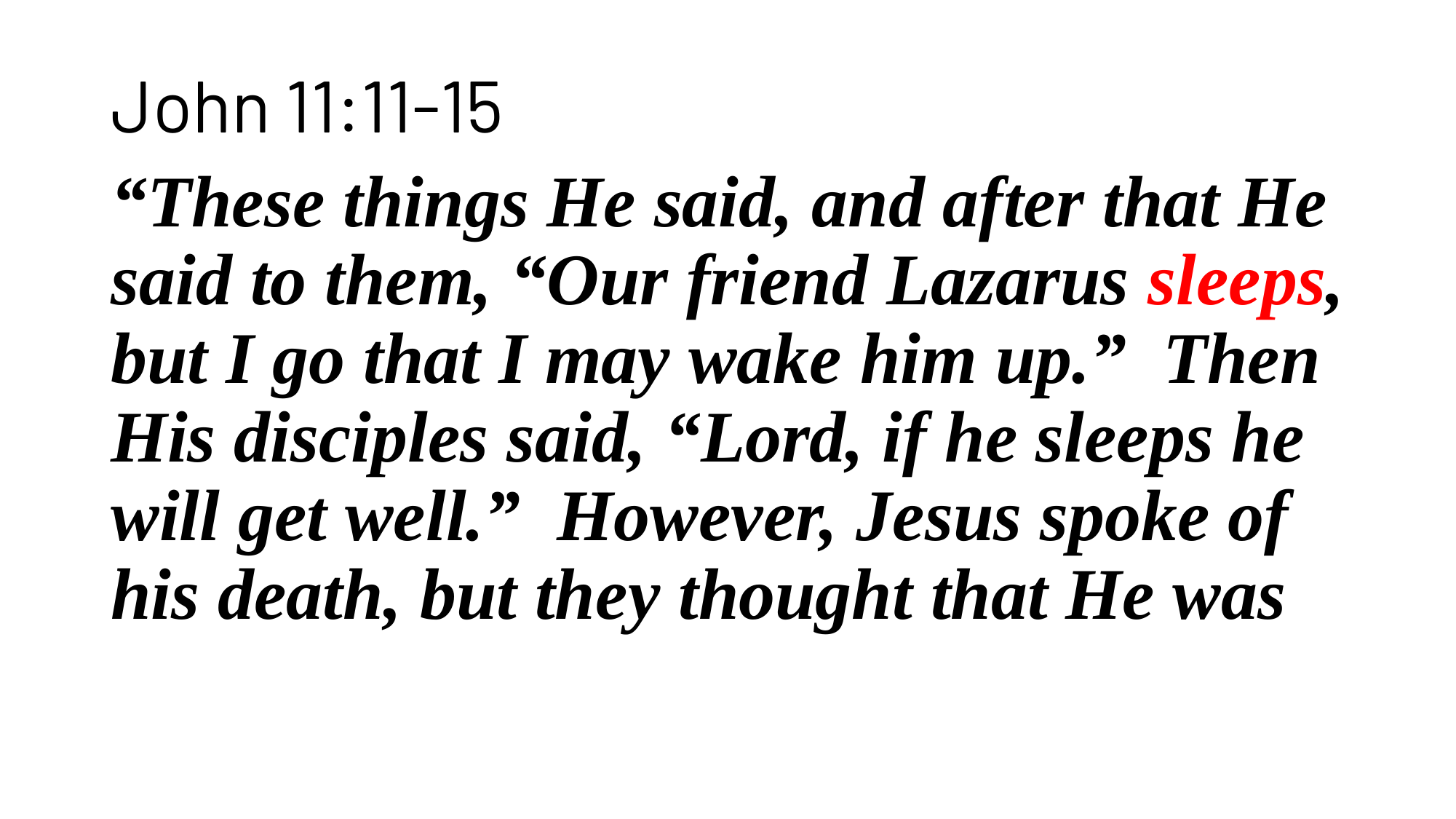

John 11:11-15
“These things He said, and after that He said to them, “Our friend Lazarus sleeps, but I go that I may wake him up.”  Then His disciples said, “Lord, if he sleeps he will get well.”  However, Jesus spoke of his death, but they thought that He was